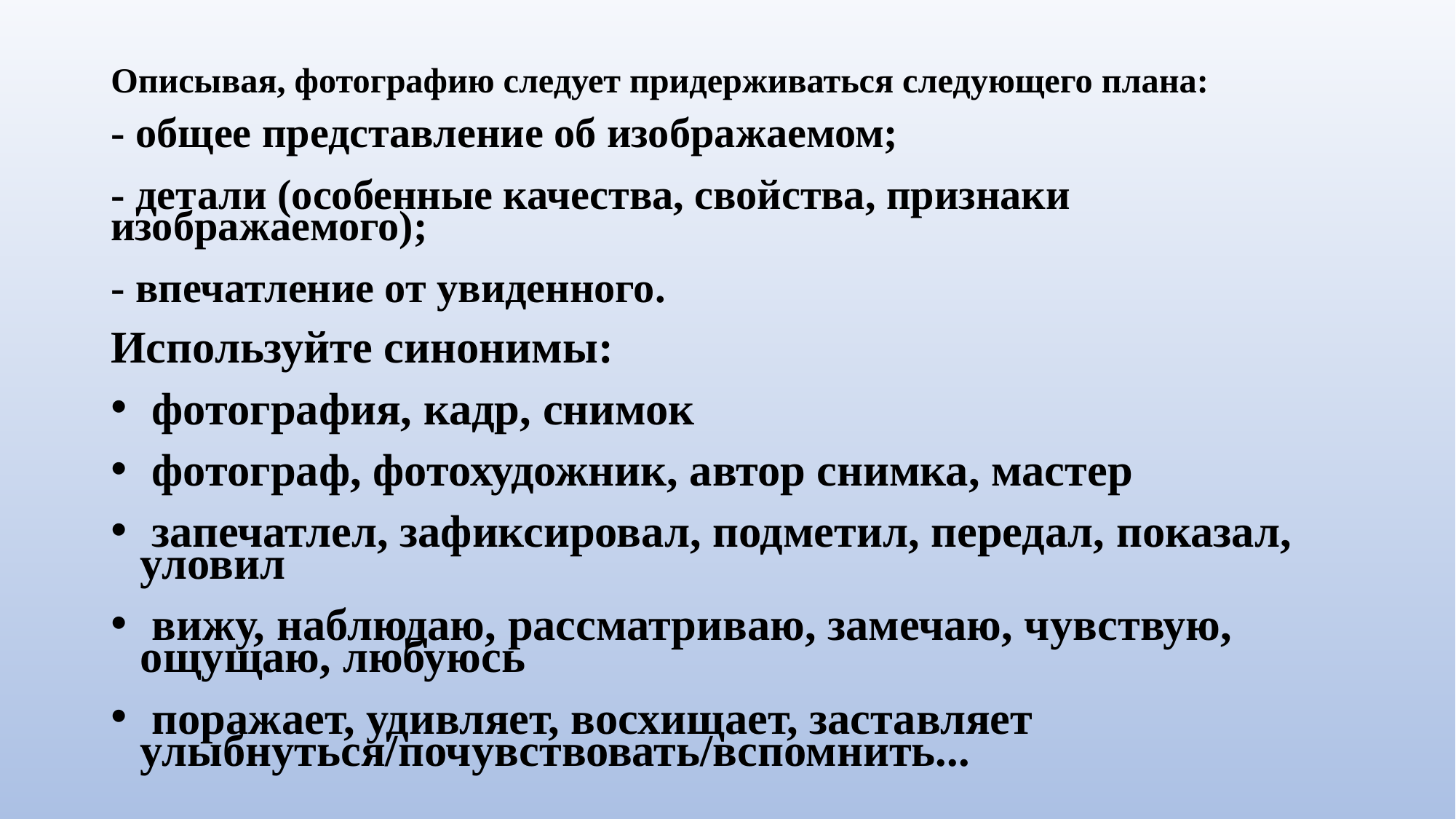

# Описывая, фотографию следует придерживаться следующего плана:
- общее представление об изображаемом;
- детали (особенные качества, свойства, признаки изображаемого);
- впечатление от увиденного.
Используйте синонимы:
 фотография, кадр, снимок
 фотограф, фотохудожник, автор снимка, мастер
 запечатлел, зафиксировал, подметил, передал, показал, уловил
 вижу, наблюдаю, рассматриваю, замечаю, чувствую, ощущаю, любуюсь
 поражает, удивляет, восхищает, заставляет улыбнуться/почувствовать/вспомнить...